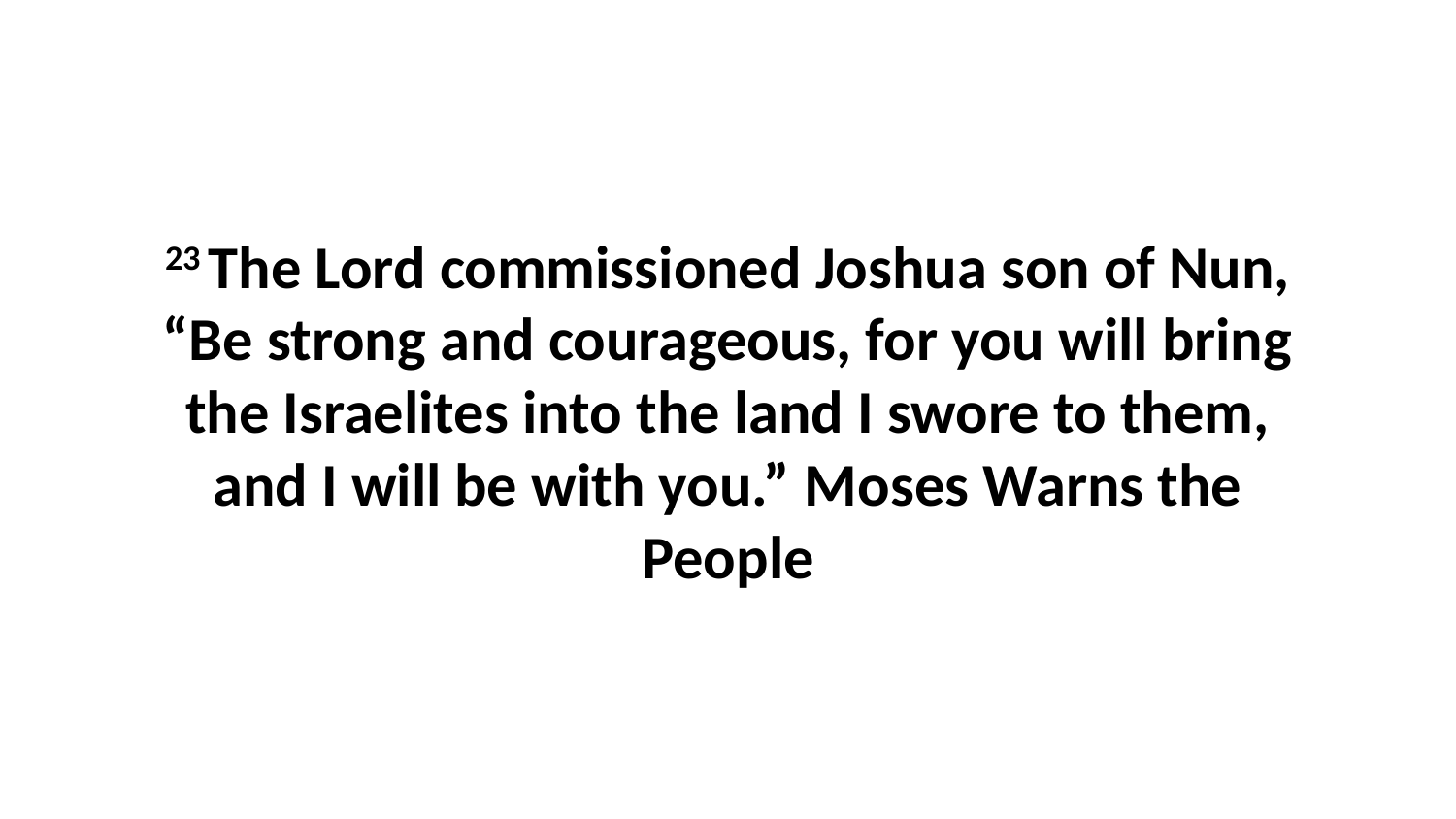

23 The Lord commissioned Joshua son of Nun, “Be strong and courageous, for you will bring the Israelites into the land I swore to them, and I will be with you.” Moses Warns the People